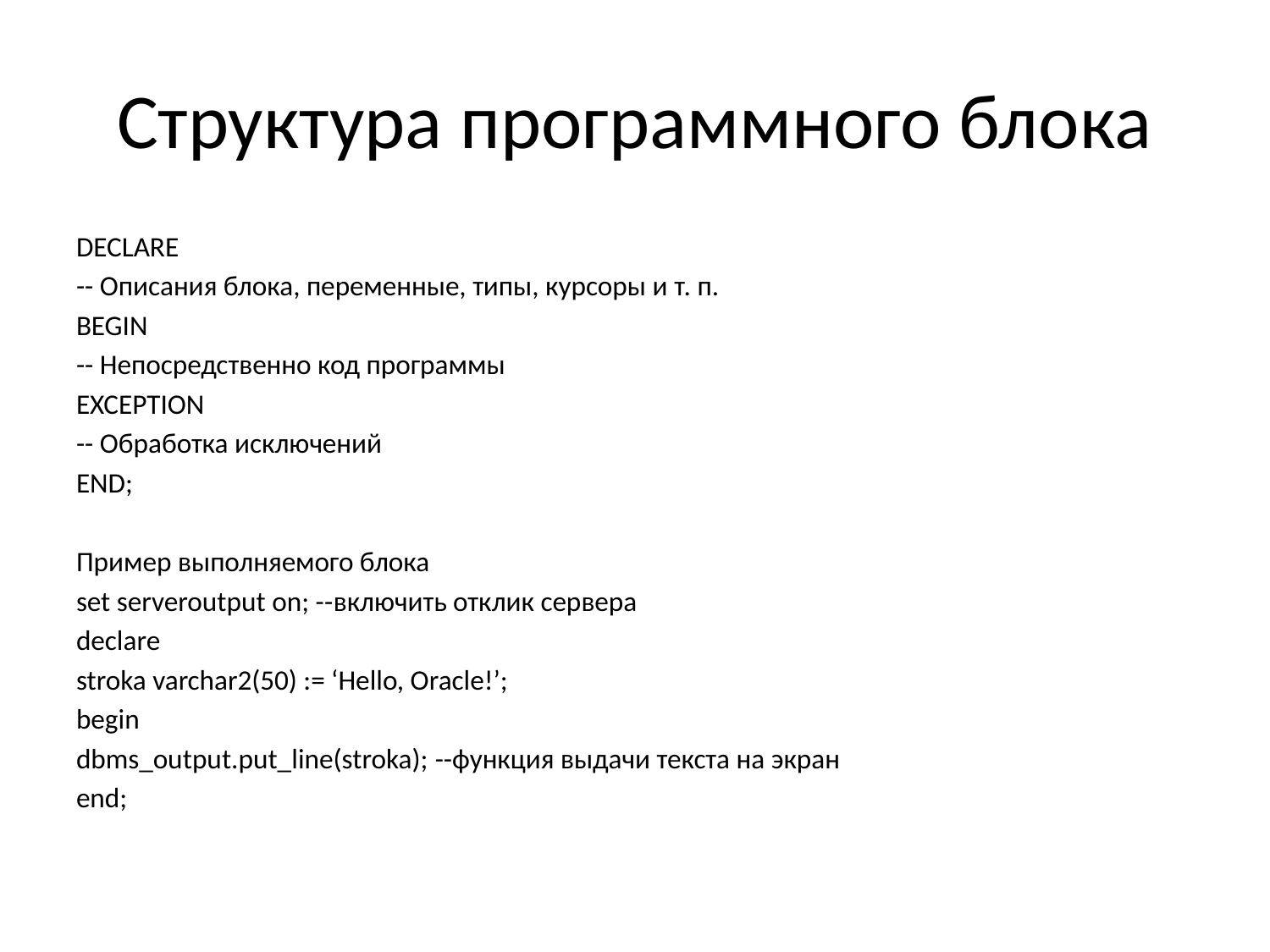

# Структура программного блока
DECLARE
-- Описания блока, переменные, типы, курсоры и т. п.
BEGIN
-- Непосредственно код программы
EXCEPTION
-- Обработка исключений
END;

Пример выполняемого блока
set serveroutput on; --включить отклик сервера
declare
stroka varchar2(50) := ‘Hello, Oracle!’;
begin
dbms_output.put_line(stroka); --функция выдачи текста на экран
end;